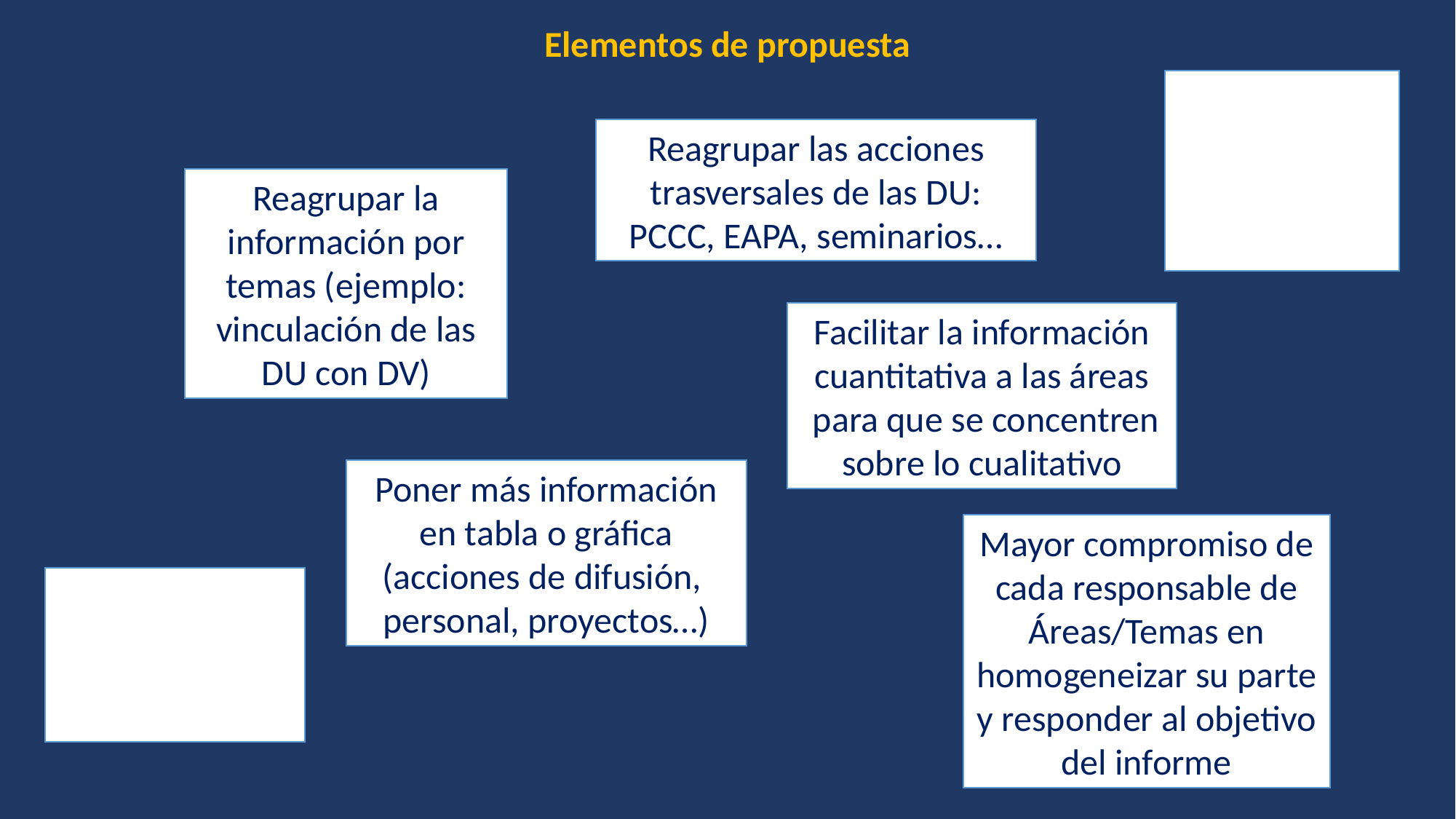

Elementos de propuesta

Reagrupar las acciones trasversales de las DU: PCCC, EAPA, seminarios…

Reagrupar la información por temas (ejemplo: vinculación de las DU con DV)
Facilitar la información cuantitativa a las áreas
 para que se concentren sobre lo cualitativo
Poner más información en tabla o gráfica (acciones de difusión,  personal, proyectos…)
Mayor compromiso de cada responsable de Áreas/Temas en homogeneizar su parte y responder al objetivo del informe